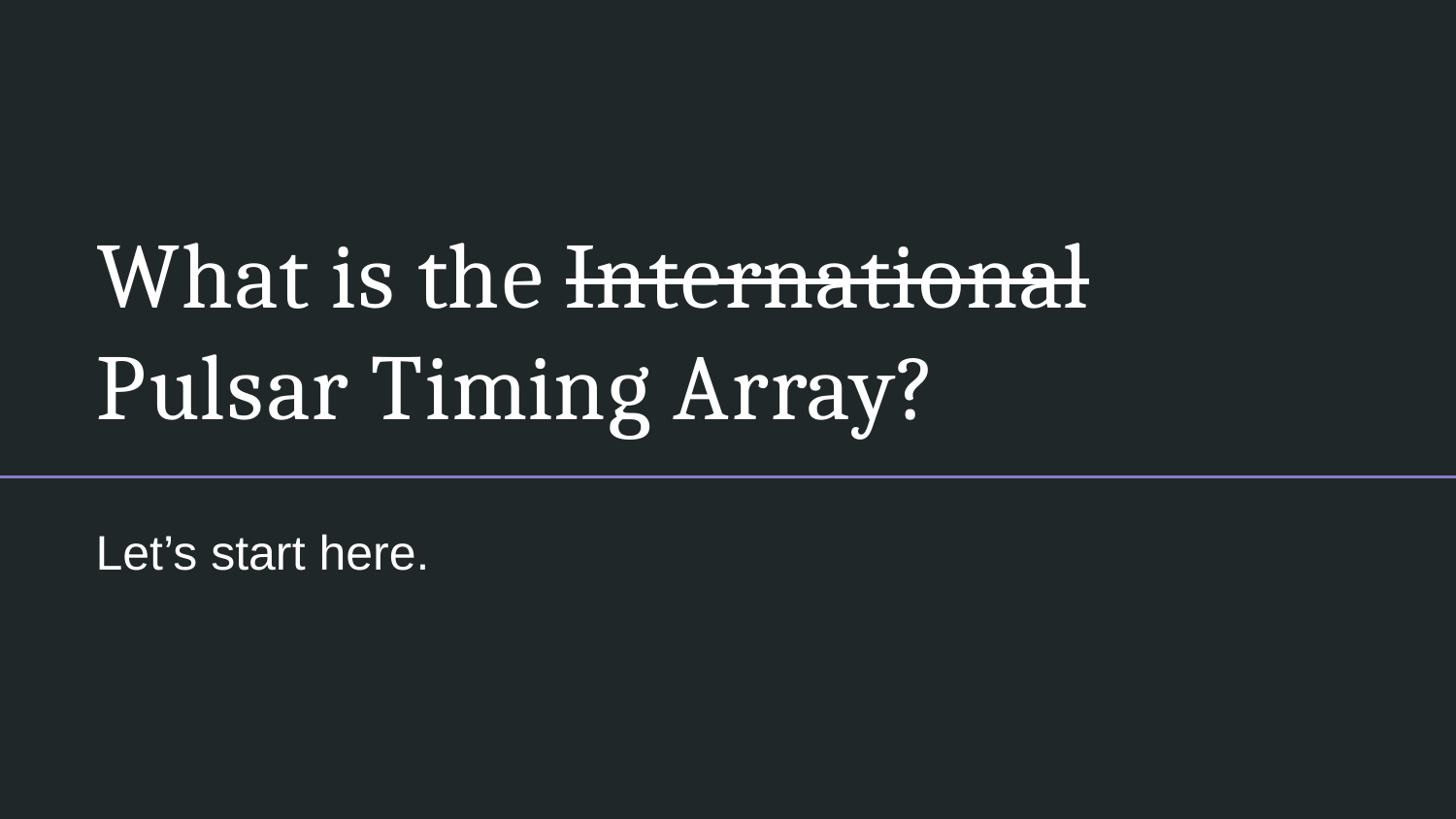

# What is the International Pulsar Timing Array?
Let’s start here.